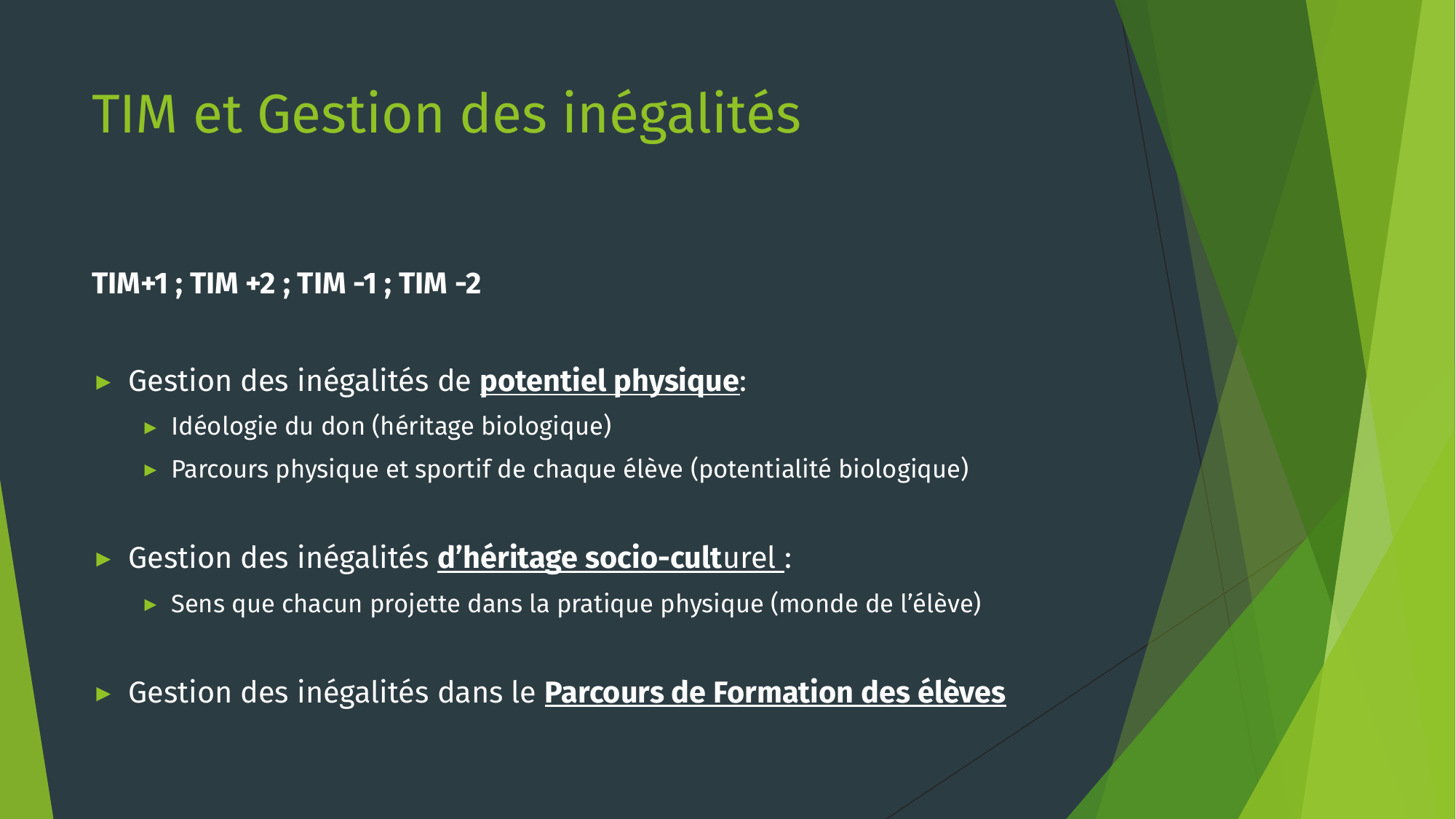

# TIM et Gestion des inégalités
TIM+1 ; TIM +2 ; TIM -1 ; TIM -2

Gestion des inégalités de potentiel physique:
Idéologie du don (héritage biologique)
Parcours physique et sportif de chaque élève (potentialité biologique)

Gestion des inégalités d’héritage socio-culturel :
Sens que chacun projette dans la pratique physique (monde de l’élève)

Gestion des inégalités dans le Parcours de Formation des élèves